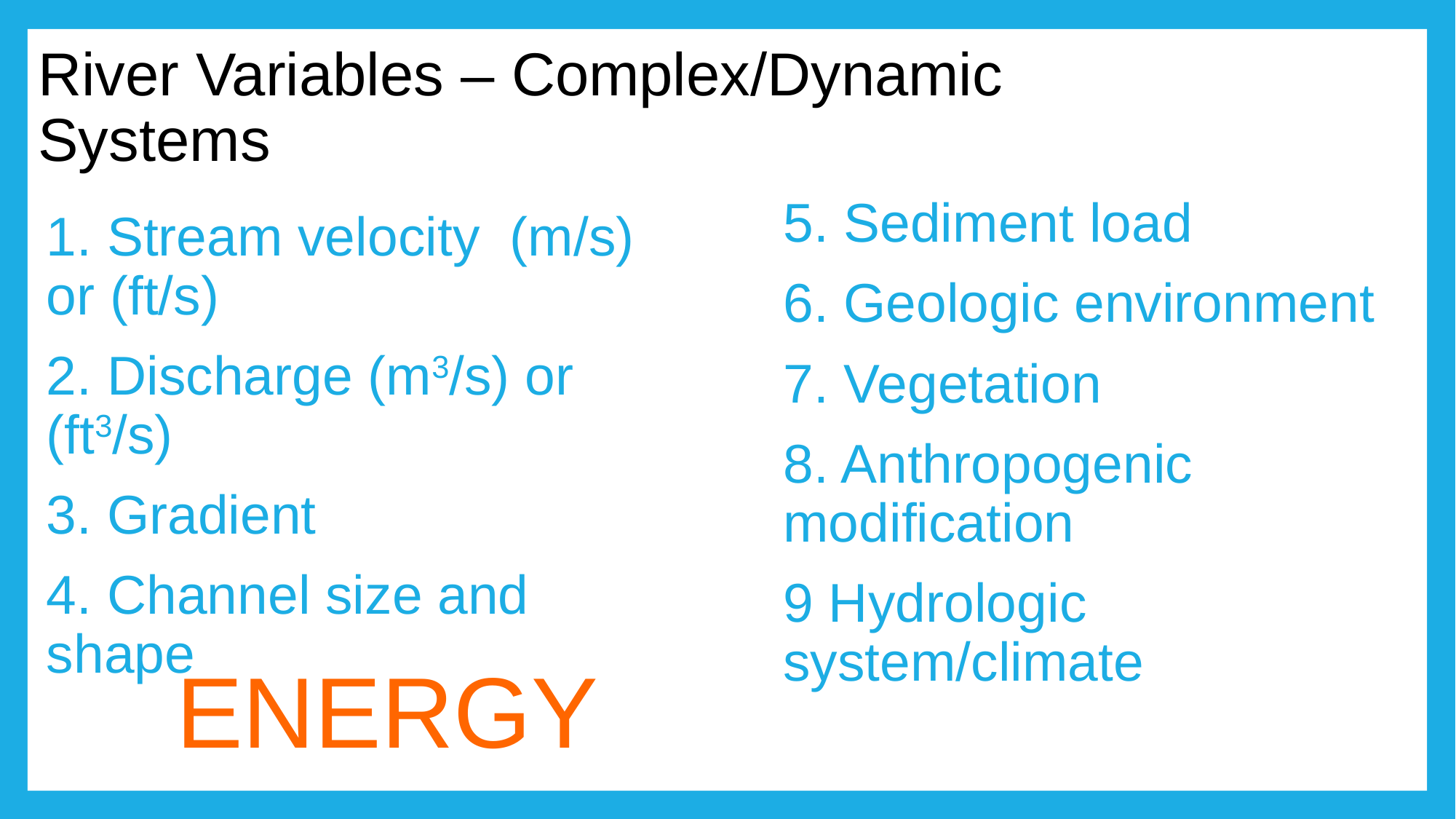

# River Variables – Complex/Dynamic Systems
5. Sediment load
6. Geologic environment
7. Vegetation
8. Anthropogenic modification
9 Hydrologic system/climate
1. Stream velocity  (m/s) or (ft/s)
2. Discharge (m3/s) or (ft3/s)
3. Gradient
4. Channel size and shape
ENERGY